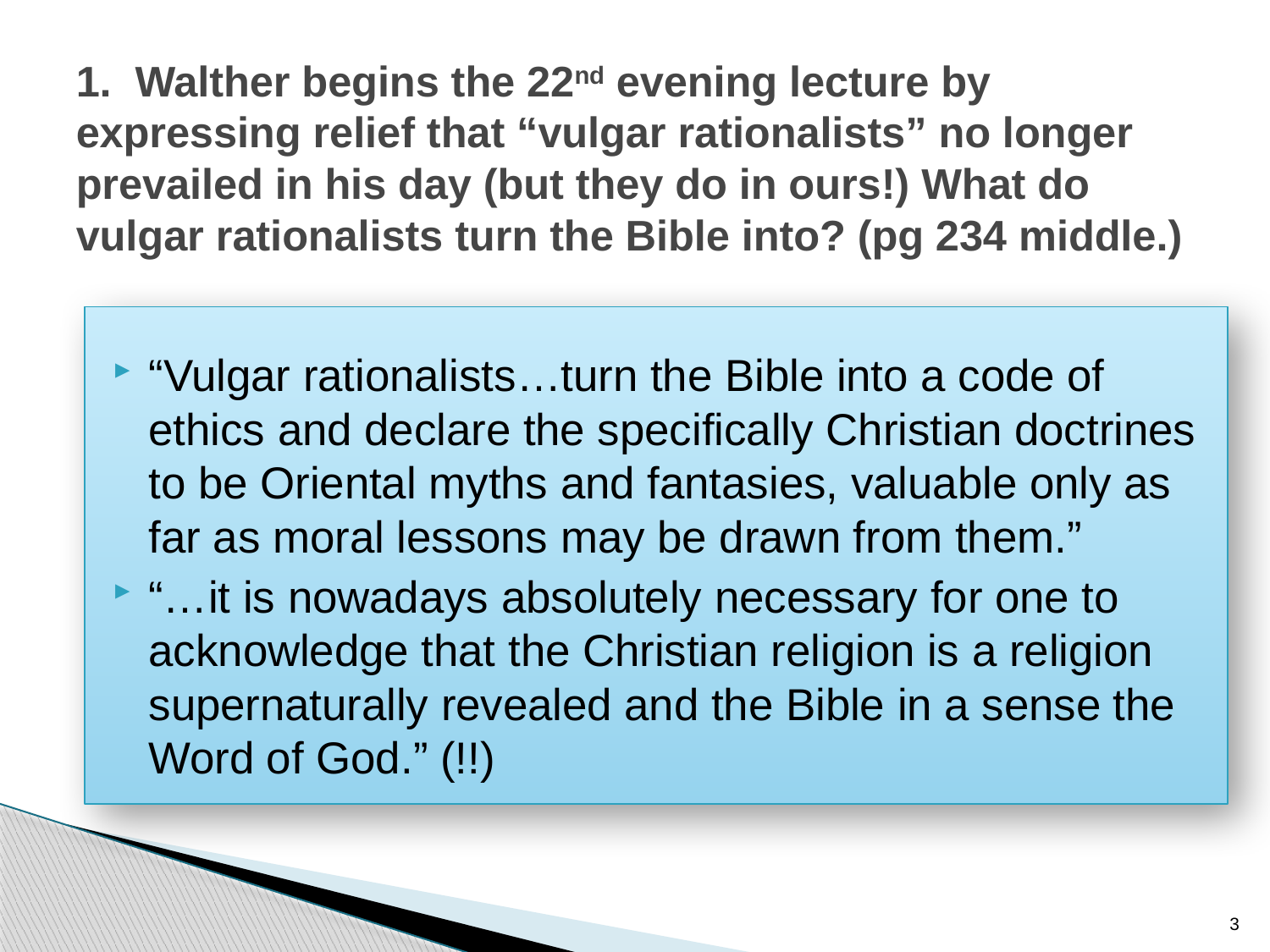

# 1.  Walther begins the 22nd evening lecture by expressing relief that “vulgar rationalists” no longer prevailed in his day (but they do in ours!) What do vulgar rationalists turn the Bible into? (pg 234 middle.)
“Vulgar rationalists…turn the Bible into a code of ethics and declare the specifically Christian doctrines to be Oriental myths and fantasies, valuable only as far as moral lessons may be drawn from them.”
“…it is nowadays absolutely necessary for one to acknowledge that the Christian religion is a religion supernaturally revealed and the Bible in a sense the Word of God.” (!!)
3